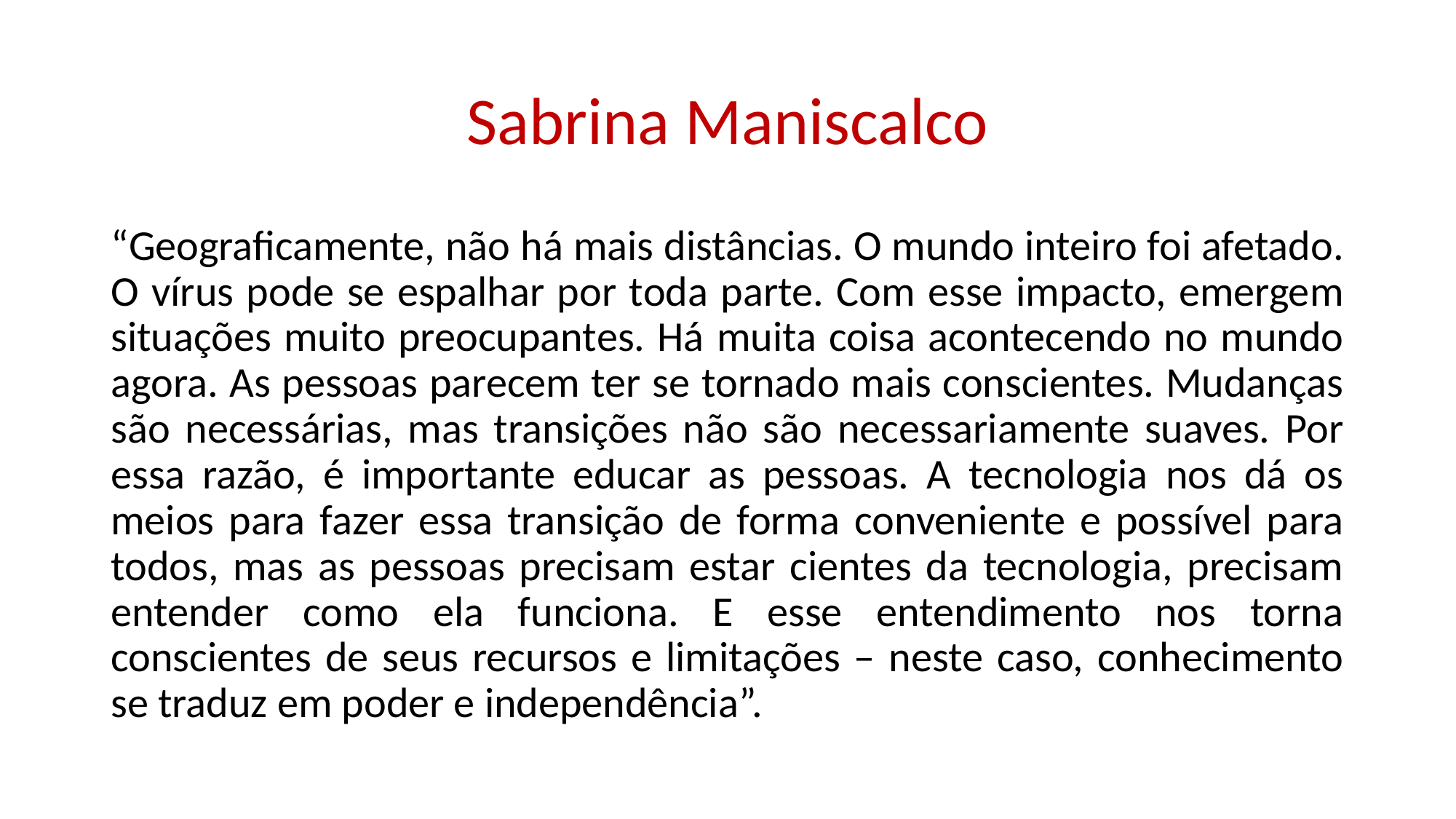

# Sabrina Maniscalco
“Geograficamente, não há mais distâncias. O mundo inteiro foi afetado. O vírus pode se espalhar por toda parte. Com esse impacto, emergem situações muito preocupantes. Há muita coisa acontecendo no mundo agora. As pessoas parecem ter se tornado mais conscientes. Mudanças são necessárias, mas transições não são necessariamente suaves. Por essa razão, é importante educar as pessoas. A tecnologia nos dá os meios para fazer essa transição de forma conveniente e possível para todos, mas as pessoas precisam estar cientes da tecnologia, precisam entender como ela funciona. E esse entendimento nos torna conscientes de seus recursos e limitações – neste caso, conhecimento se traduz em poder e independência”.